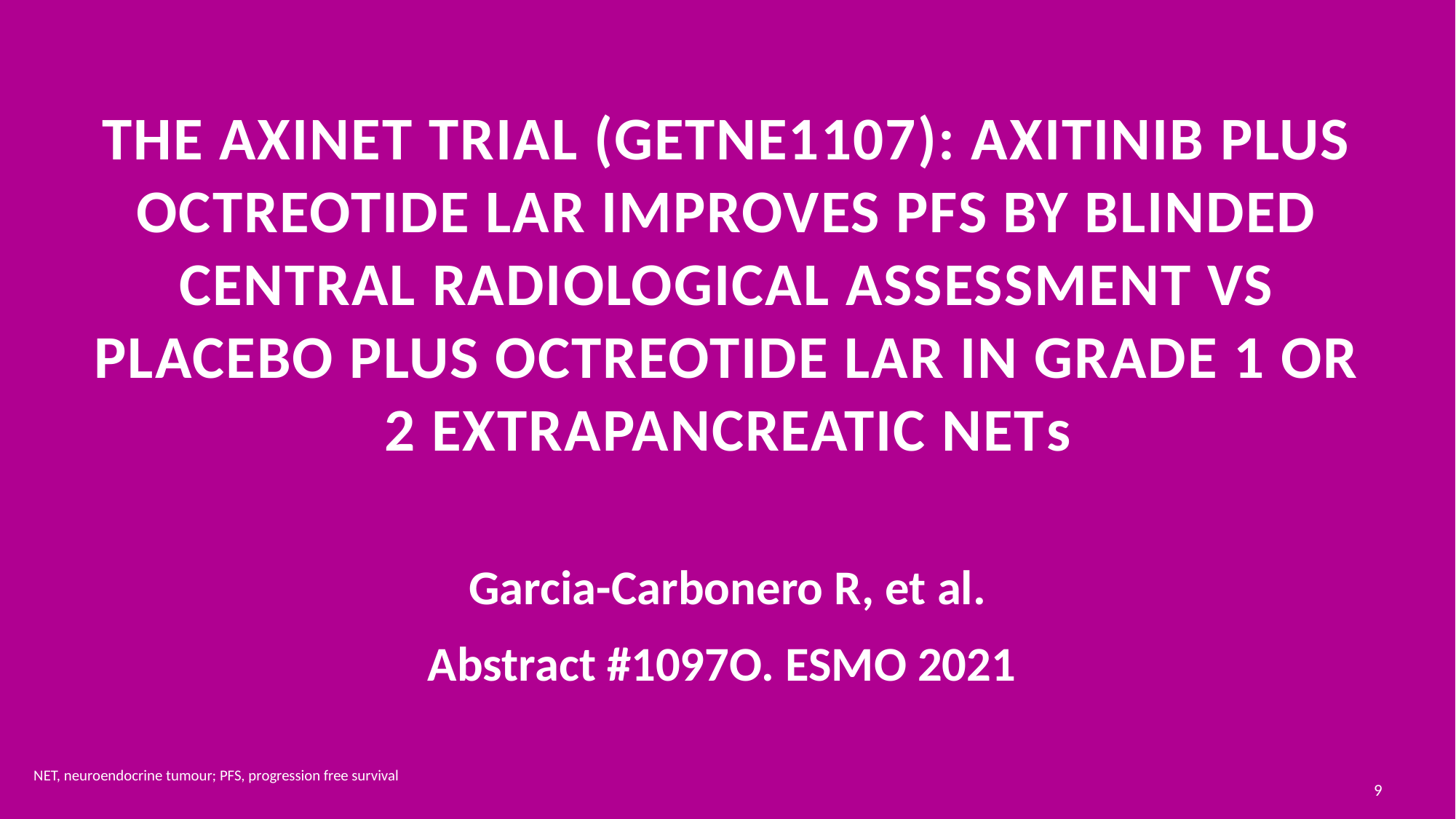

# The axinet trial (getne1107): axitinib plus octreotide lar improves pfs by blinded central radiological assessment vs placebo plus octreotide lar in grade 1 or 2 extrapancreatic nets
Garcia-Carbonero R, et al.
Abstract #1097O. ESMO 2021
NET, neuroendocrine tumour; PFS, progression free survival

9